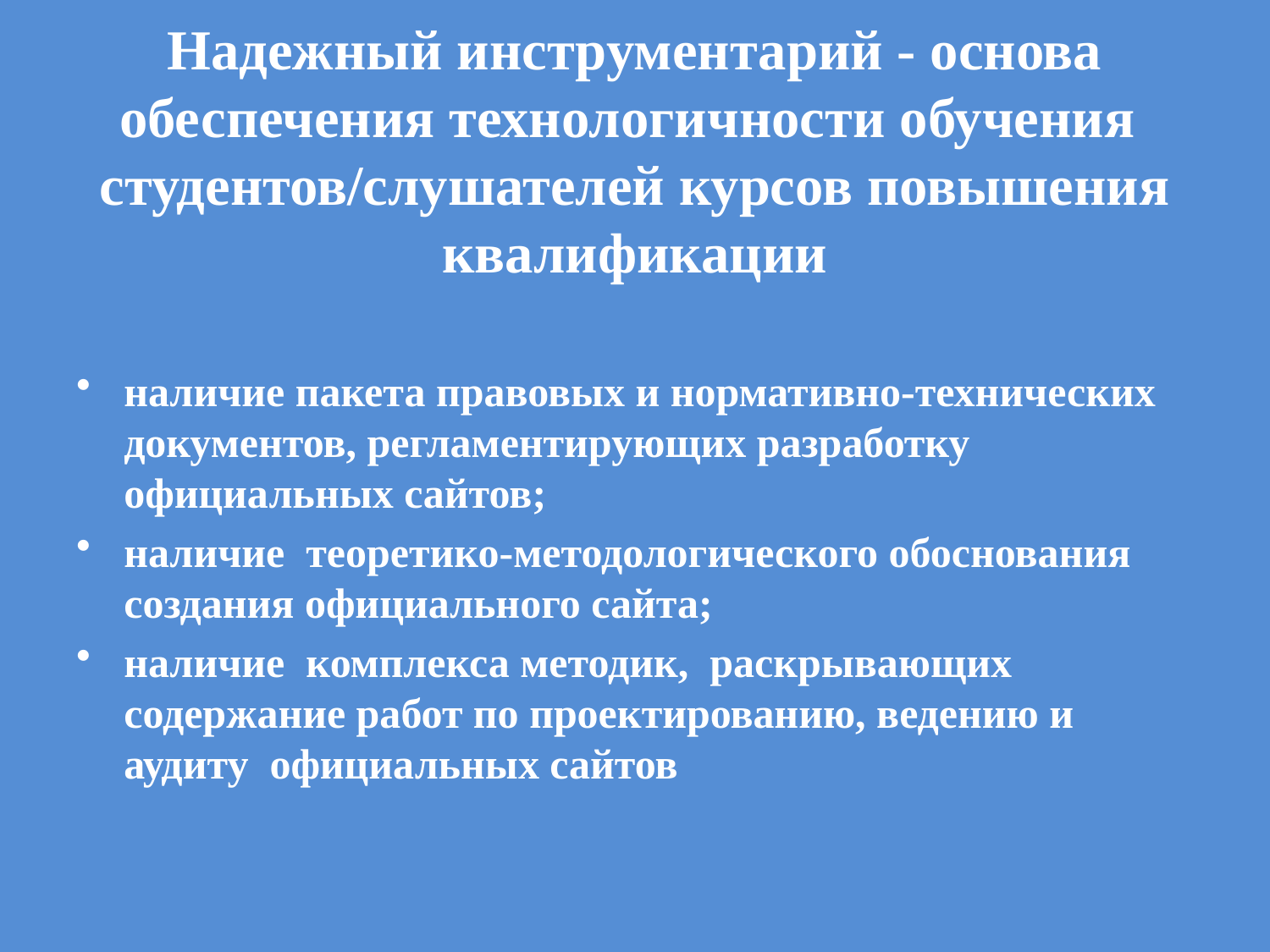

# Надежный инструментарий - основа обеспечения технологичности обучения  студентов/слушателей курсов повышения квалификации

наличие пакета правовых и нормативно-технических документов, регламентирующих разработку официальных сайтов;
наличие  теоретико-методологического обоснования создания официального сайта;
наличие  комплекса методик,  раскрывающих содержание работ по проектированию, ведению и аудиту  официальных сайтов